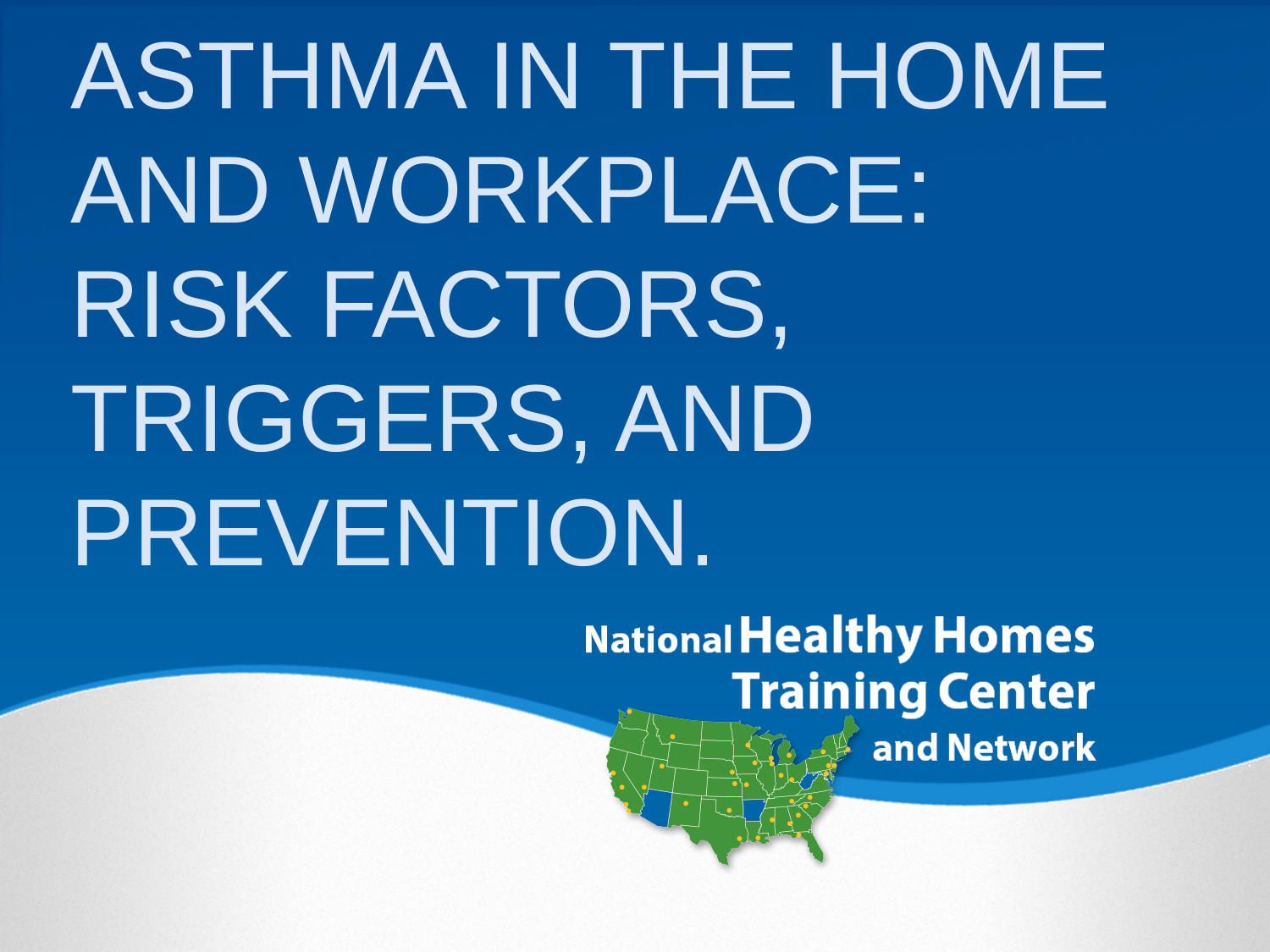

# Asthma In the Home and Workplace: Risk Factors, Triggers, and Prevention.